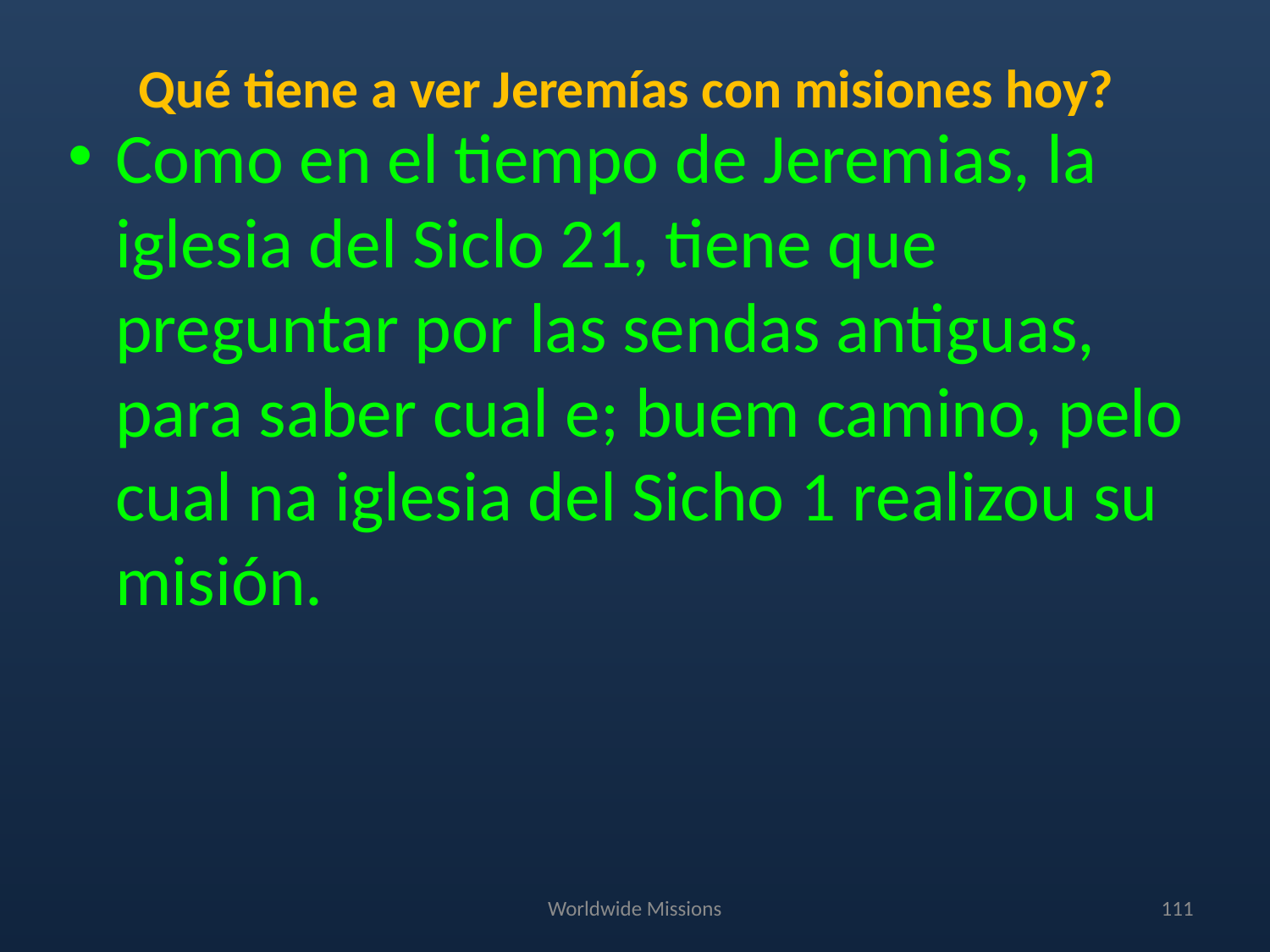

# Qué tiene a ver Jeremías con misiones hoy?
Como en el tiempo de Jeremias, la iglesia del Siclo 21, tiene que preguntar por las sendas antiguas, para saber cual e; buem camino, pelo cual na iglesia del Sicho 1 realizou su misión.
Worldwide Missions
111